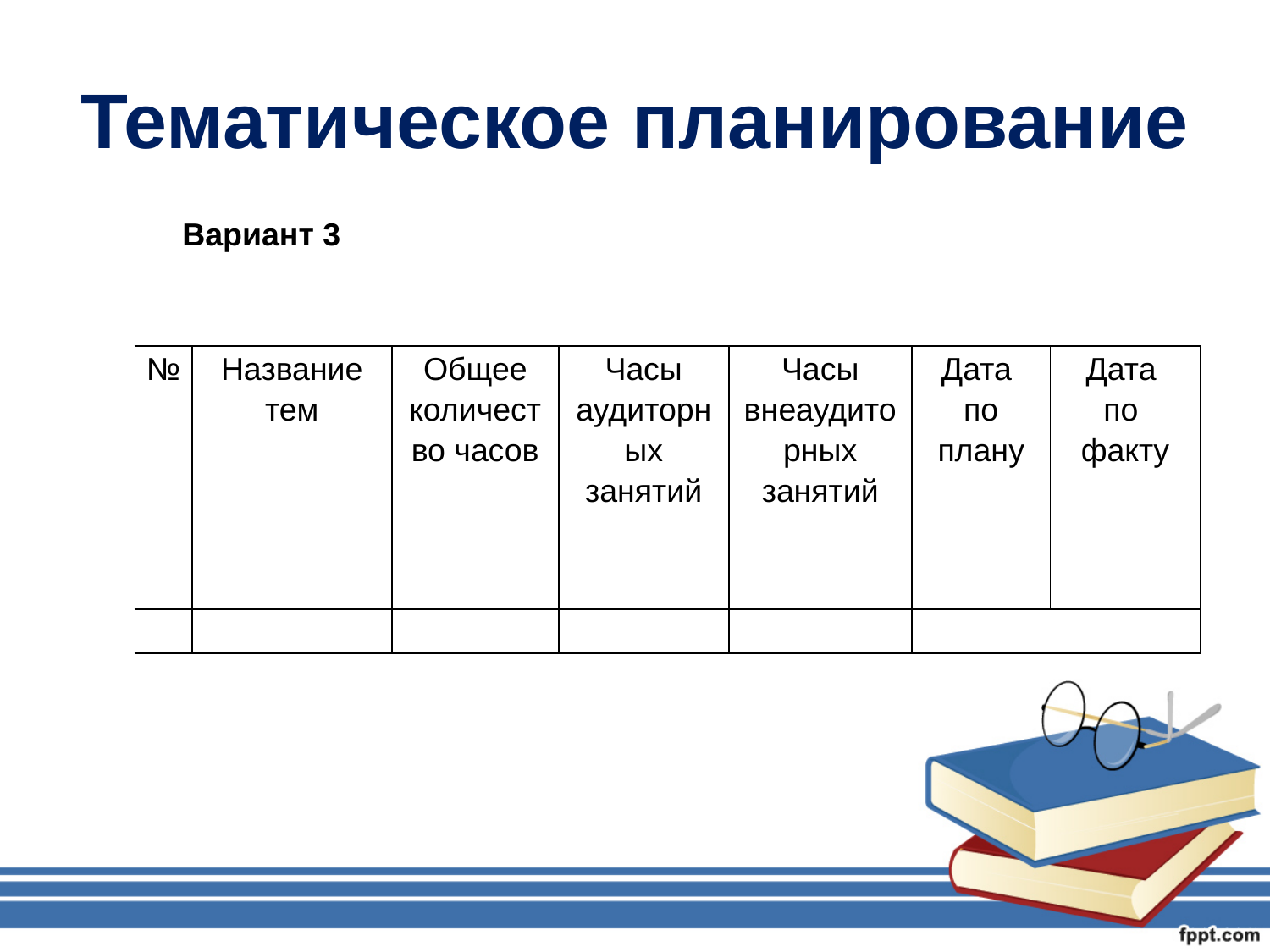

# Тематическое планирование
Вариант 3
| № | Название тем | Общее количество часов | Часы аудиторных занятий | Часы внеаудиторных занятий | Дата по плану | Дата по факту |
| --- | --- | --- | --- | --- | --- | --- |
|  |  |  |  |  |  |  |